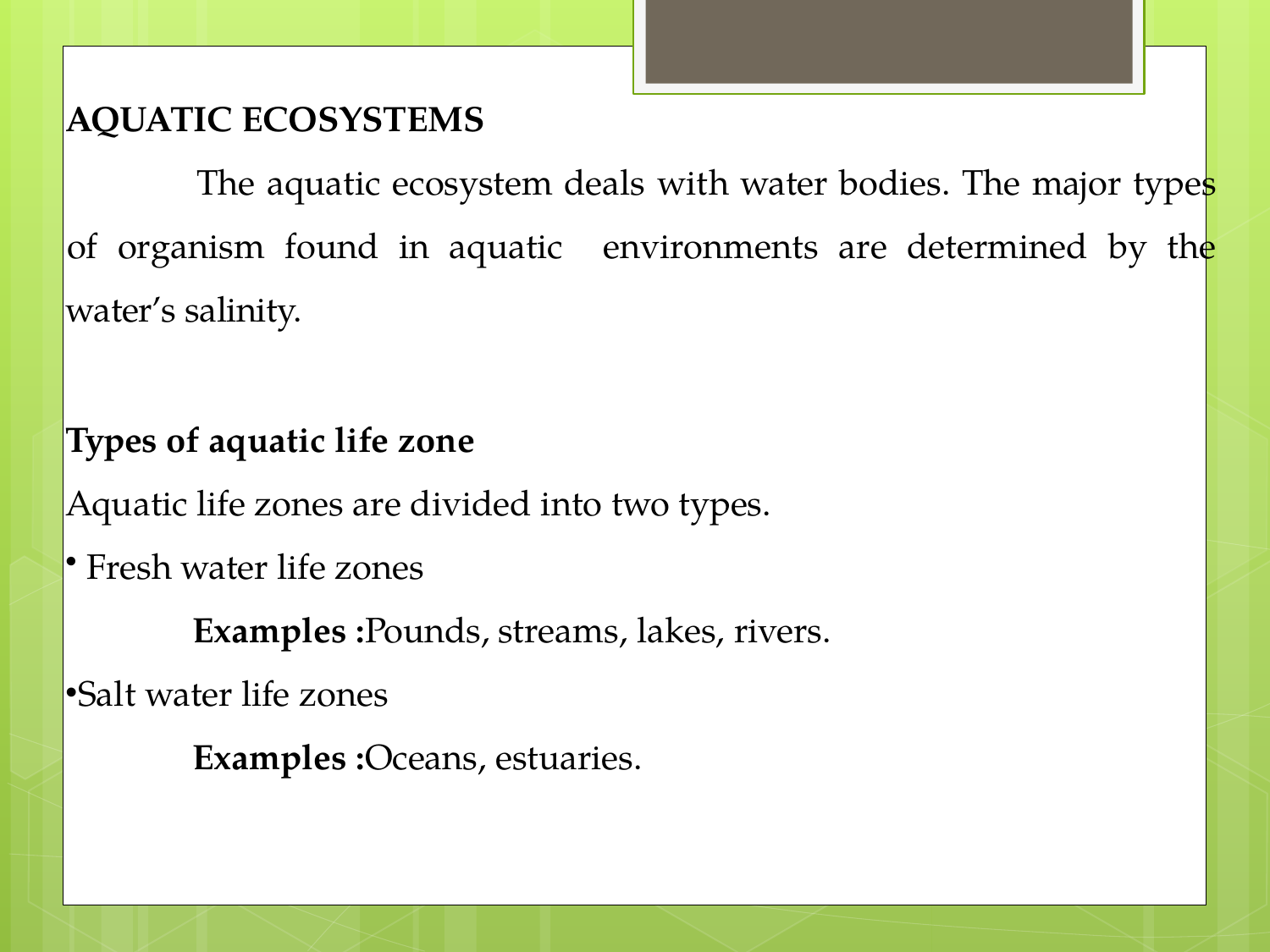

AQUATIC ECOSYSTEMS
The aquatic ecosystem deals with water bodies. The major types
of	organism	found	in	aquatic	environments	are	determined	by	the
water’s salinity.

Types of aquatic life zone
Aquatic life zones are divided into two types.
Fresh water life zones
Examples :Pounds, streams, lakes, rivers.
Salt water life zones
Examples :Oceans, estuaries.